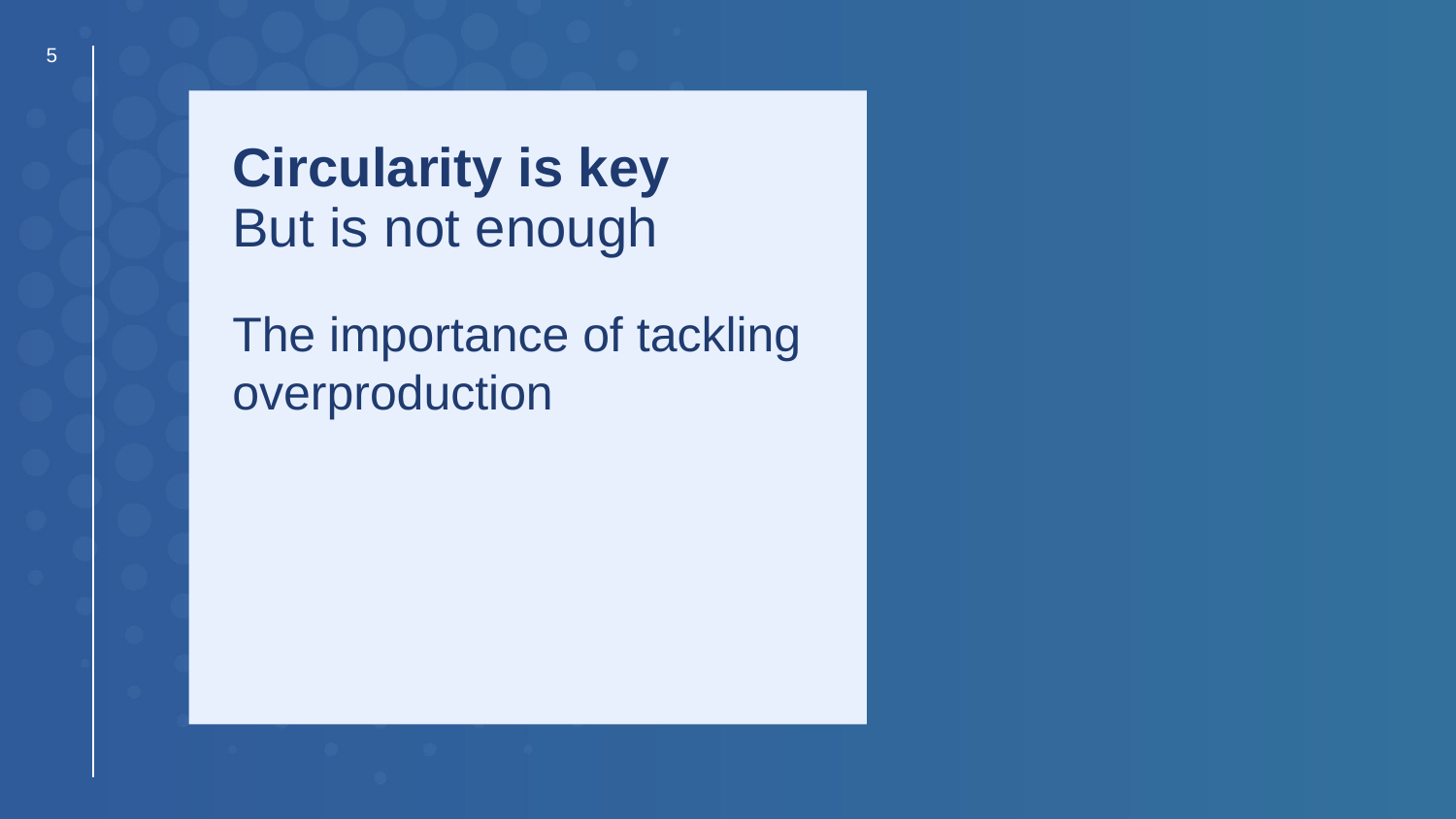

5
Circularity is key
But is not enough
The importance of tackling overproduction